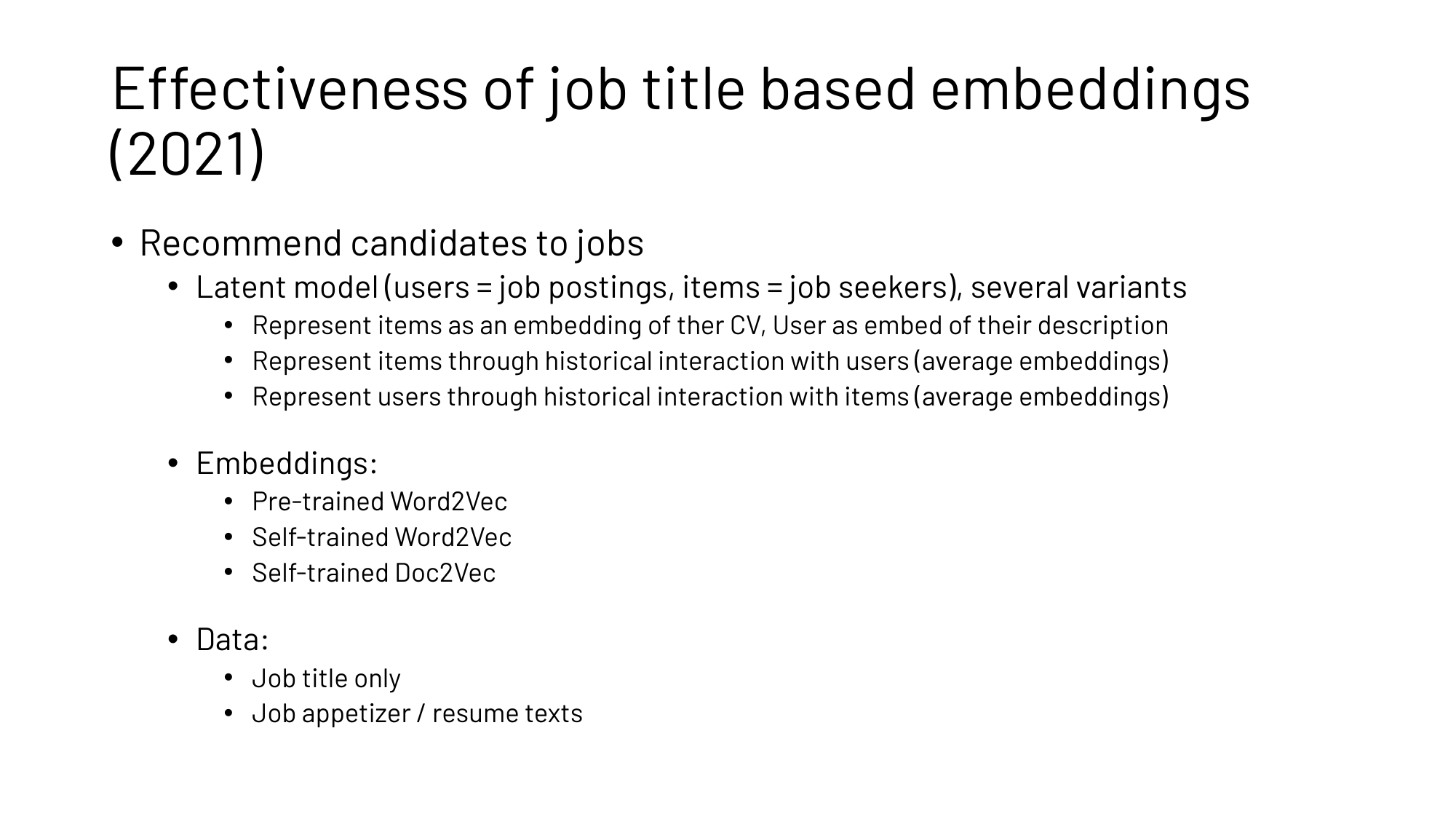

# Effectiveness of job title based embeddings (2021)
Recommend candidates to jobs
Latent model (users = job postings, items = job seekers), several variants
Represent items as an embedding of ther CV, User as embed of their description
Represent items through historical interaction with users (average embeddings)
Represent users through historical interaction with items (average embeddings)
Embeddings:
Pre-trained Word2Vec
Self-trained Word2Vec
Self-trained Doc2Vec
Data:
Job title only
Job appetizer / resume texts